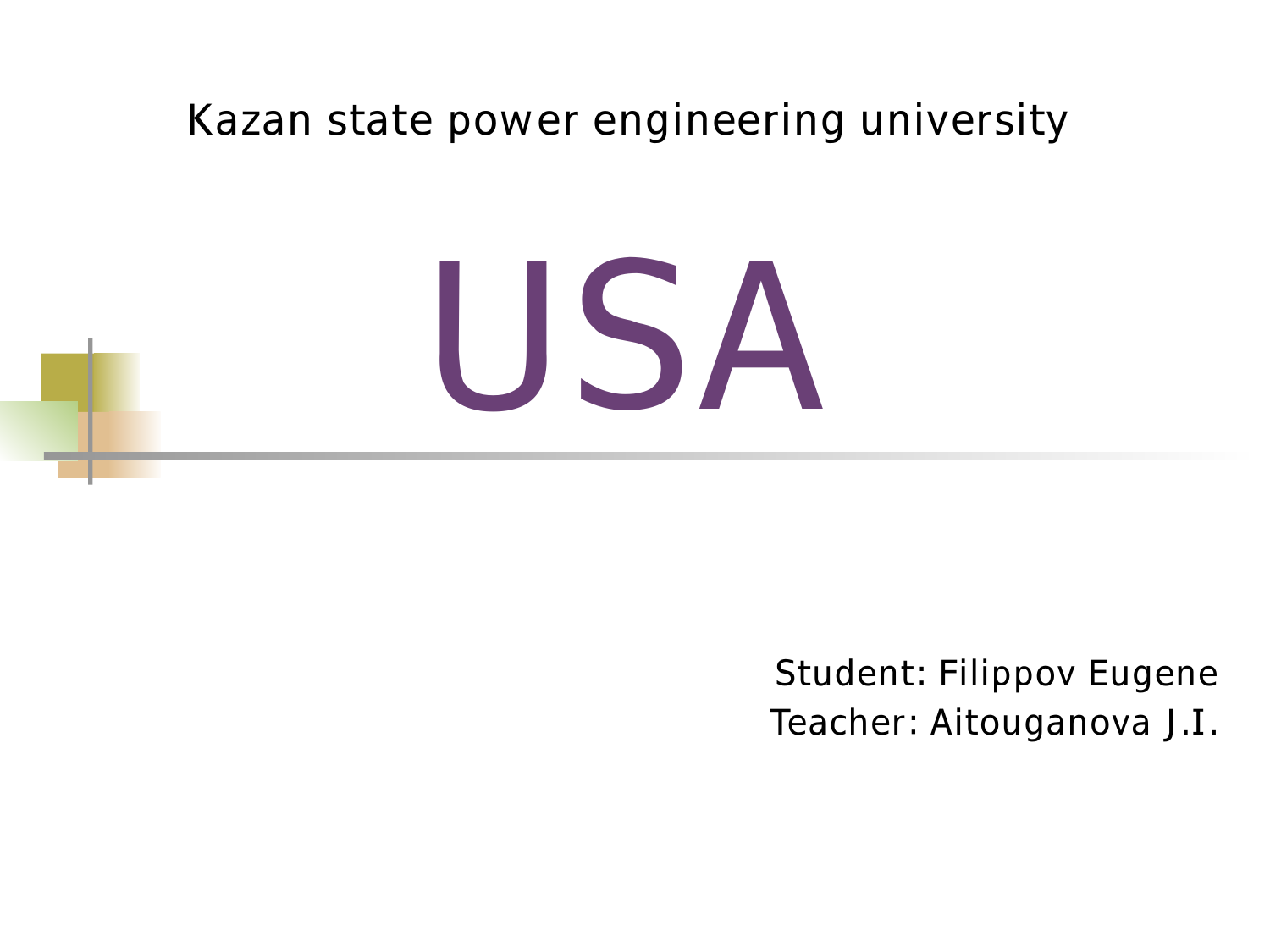

Kazan state power engineering university
# USA

Student: Filippov Eugene
Teacher: Aitouganova J.I.